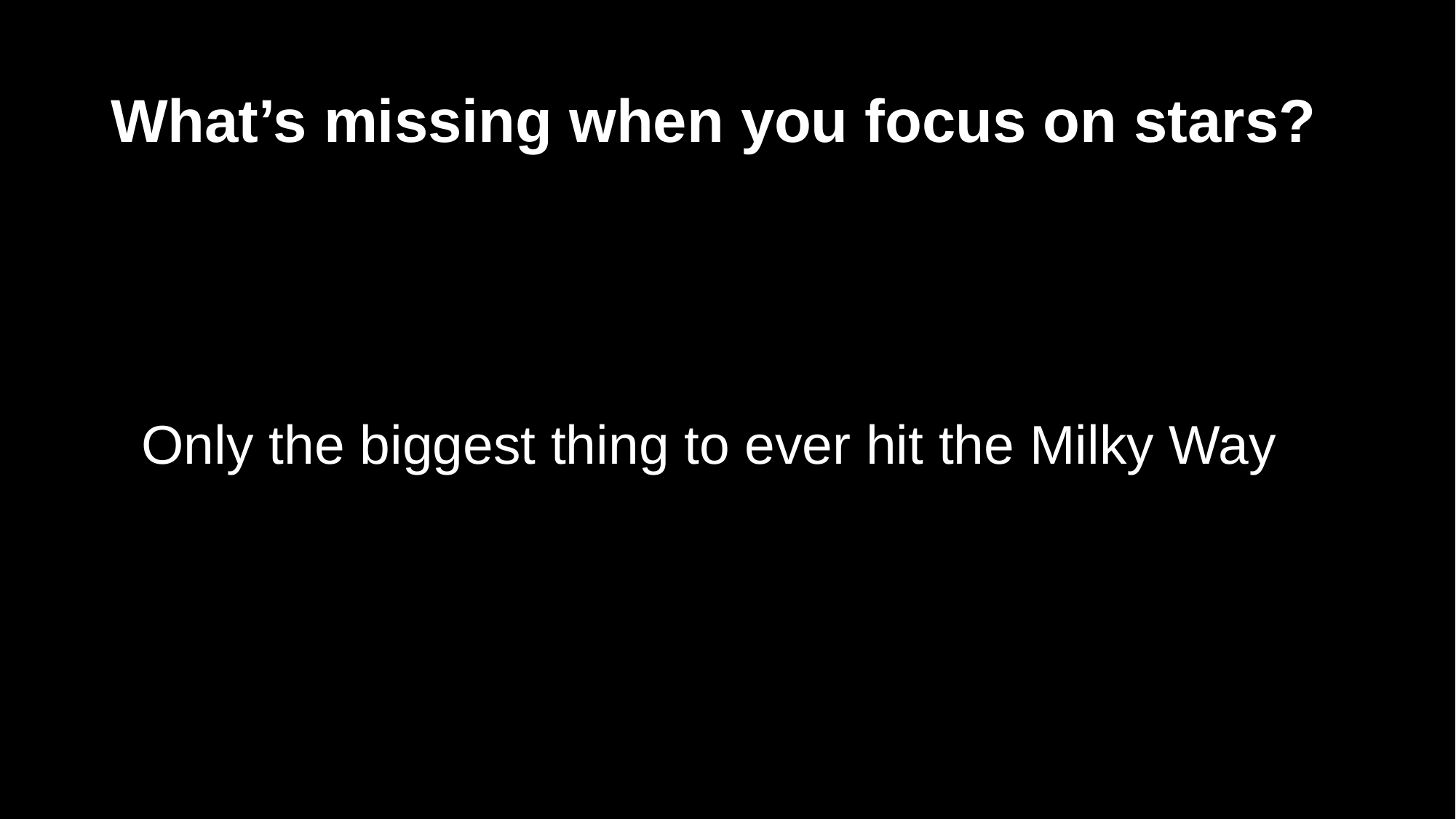

# What’s missing when you focus on stars?
Only the biggest thing to ever hit the Milky Way